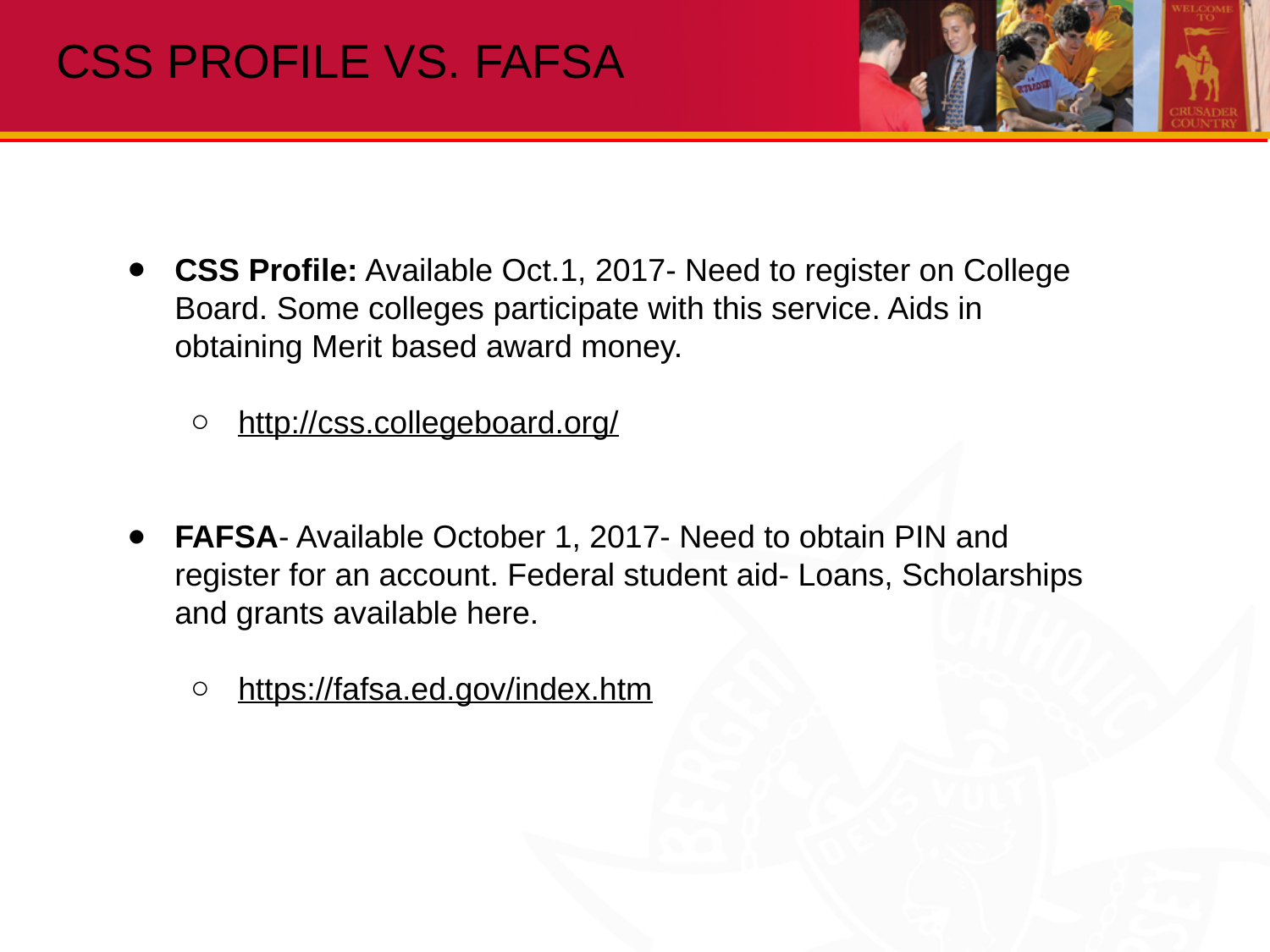

# CSS PROFILE VS. FAFSA
CSS Profile: Available Oct.1, 2017- Need to register on College Board. Some colleges participate with this service. Aids in obtaining Merit based award money.

http://css.collegeboard.org/

FAFSA- Available October 1, 2017- Need to obtain PIN and register for an account. Federal student aid- Loans, Scholarships and grants available here.

https://fafsa.ed.gov/index.htm